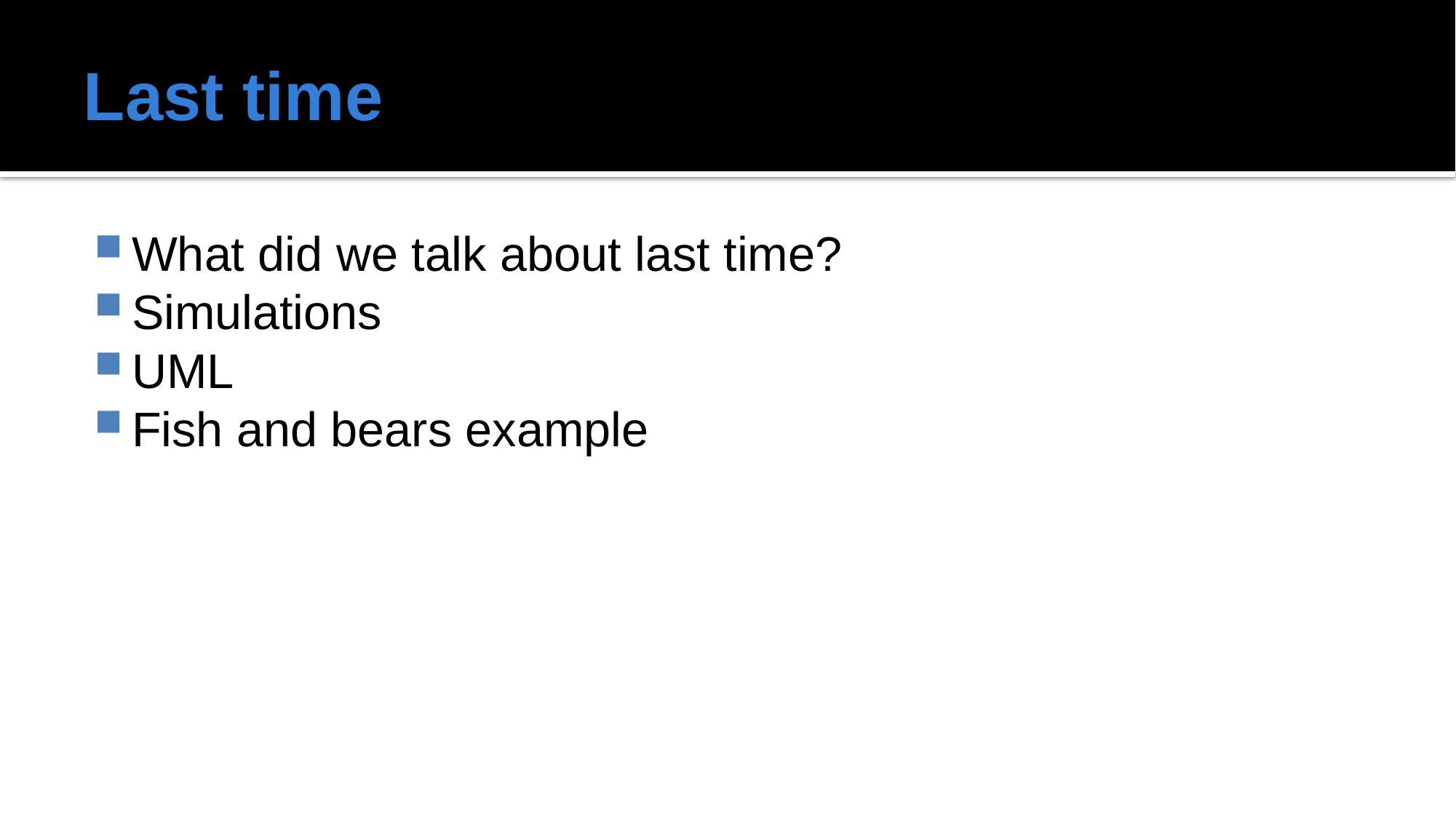

# Last time
What did we talk about last time?
Simulations
UML
Fish and bears example